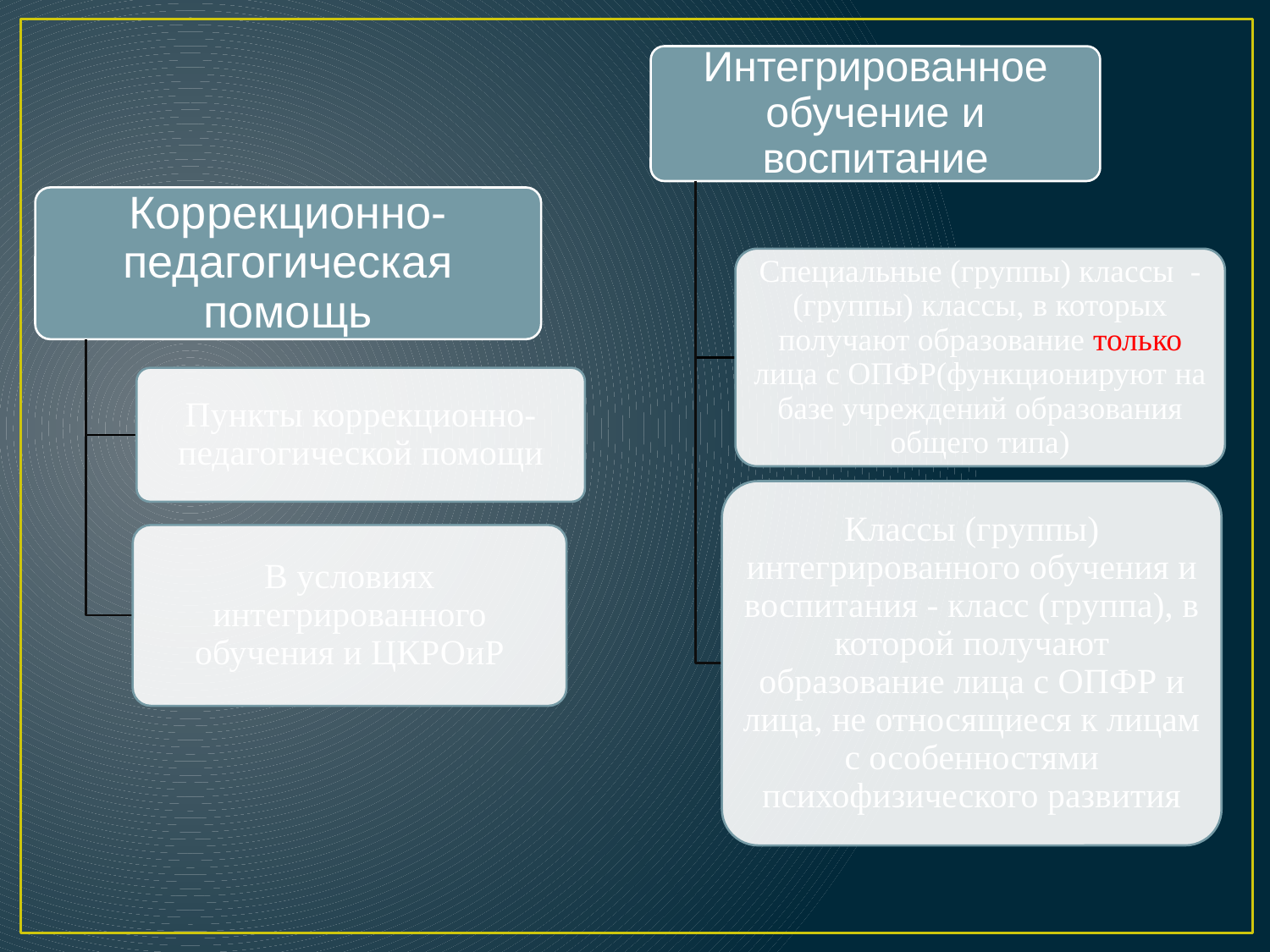

Коррекционно-педагогическая помощь
Пункты коррекционно-педагогической помощи
В условиях интегрированного обучения и ЦКРОиР
Интегрированное обучение и воспитание
Специальные (группы) классы  - (группы) классы, в которых получают образование только лица с ОПФР(функционируют на базе учреждений образования общего типа)
Классы (группы) интегрированного обучения и воспитания - класс (группа), в которой получают образование лица с ОПФР и лица, не относящиеся к лицам с особенностями психофизического развития